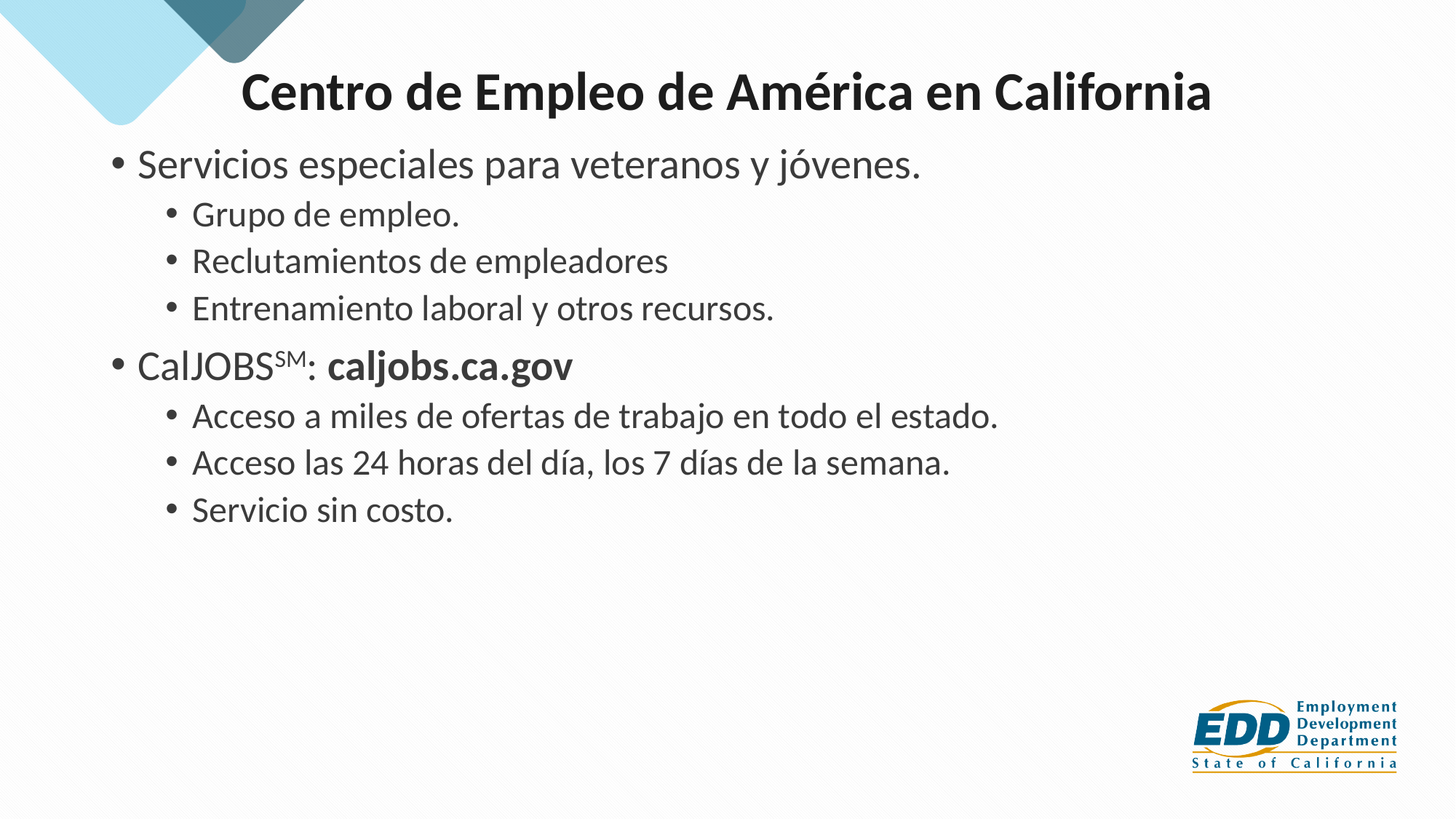

# Centro de Empleo de América en California
Servicios especiales para veteranos y jóvenes.
Grupo de empleo.
Reclutamientos de empleadores
Entrenamiento laboral y otros recursos.
CalJOBSSM: caljobs.ca.gov
Acceso a miles de ofertas de trabajo en todo el estado.
Acceso las 24 horas del día, los 7 días de la semana.
Servicio sin costo.